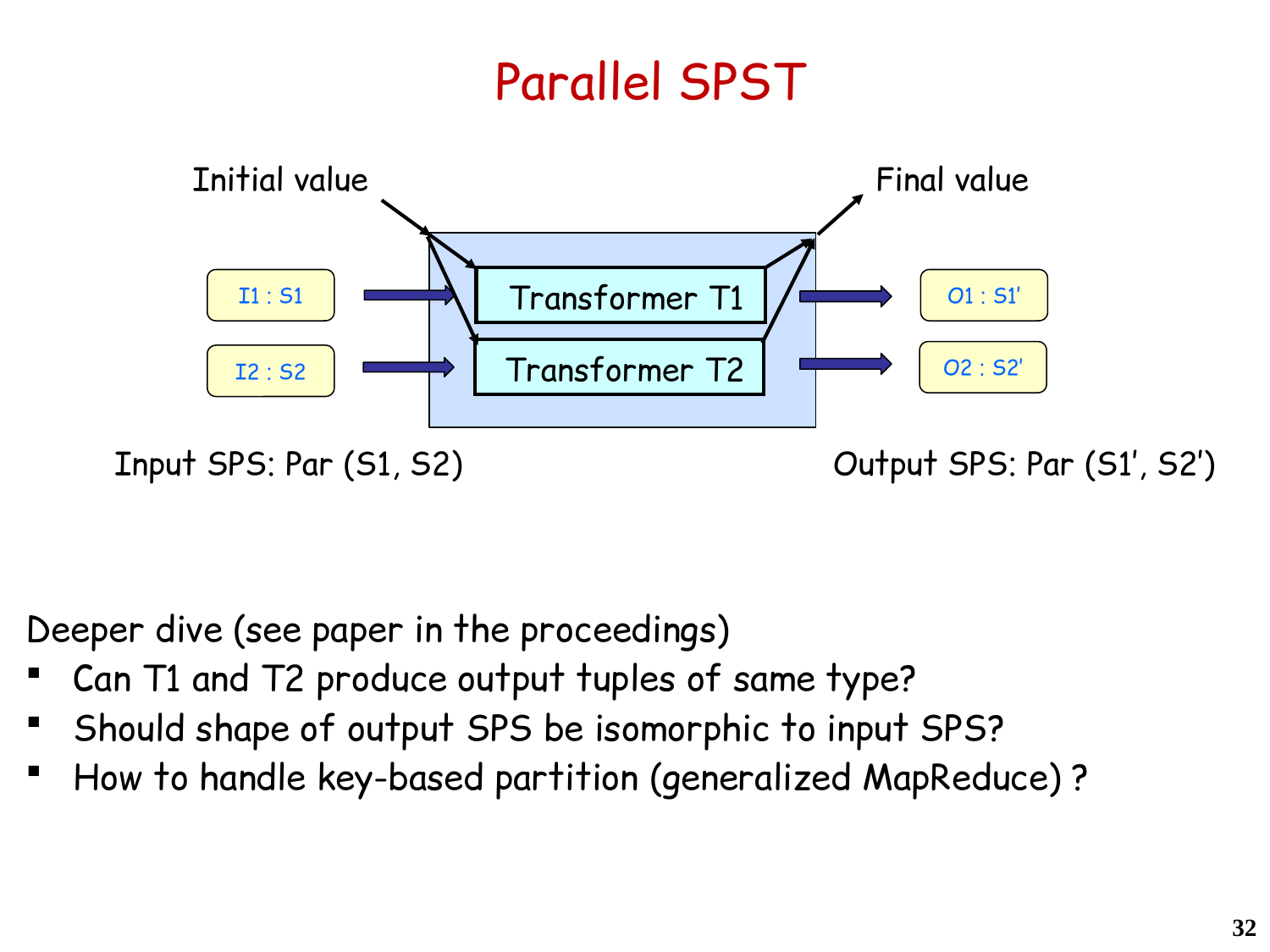

# Parallel SPST
Initial value
Final value

 Transformer T1
I1 : S1
O1 : S1’

 Transformer T2
O2 : S2’
I2 : S2

Input SPS: Par (S1, S2)
Output SPS: Par (S1’, S2’)
Deeper dive (see paper in the proceedings)
Can T1 and T2 produce output tuples of same type?
Should shape of output SPS be isomorphic to input SPS?
How to handle key-based partition (generalized MapReduce) ?

32